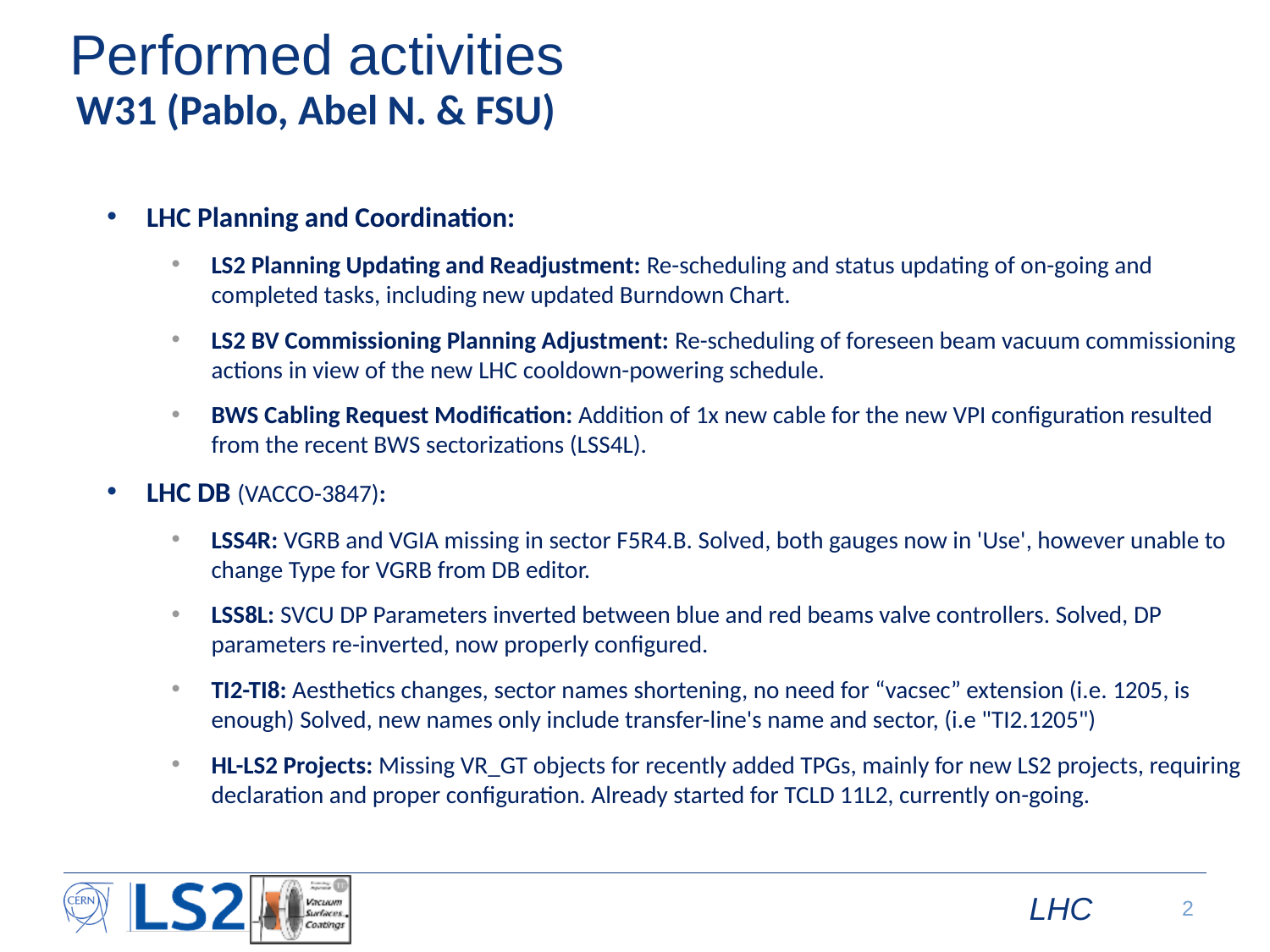

# Performed activities
W31 (Pablo, Abel N. & FSU)

LHC Planning and Coordination:
LS2 Planning Updating and Readjustment: Re-scheduling and status updating of on-going and completed tasks, including new updated Burndown Chart.
LS2 BV Commissioning Planning Adjustment: Re-scheduling of foreseen beam vacuum commissioning actions in view of the new LHC cooldown-powering schedule.
BWS Cabling Request Modification: Addition of 1x new cable for the new VPI configuration resulted from the recent BWS sectorizations (LSS4L).
LHC DB (VACCO-3847):
LSS4R: VGRB and VGIA missing in sector F5R4.B. Solved, both gauges now in 'Use', however unable to change Type for VGRB from DB editor.
LSS8L: SVCU DP Parameters inverted between blue and red beams valve controllers. Solved, DP parameters re-inverted, now properly configured.
TI2-TI8: Aesthetics changes, sector names shortening, no need for “vacsec” extension (i.e. 1205, is enough) Solved, new names only include transfer-line's name and sector, (i.e "TI2.1205")
HL-LS2 Projects: Missing VR_GT objects for recently added TPGs, mainly for new LS2 projects, requiring declaration and proper configuration. Already started for TCLD 11L2, currently on-going.

LHC
2